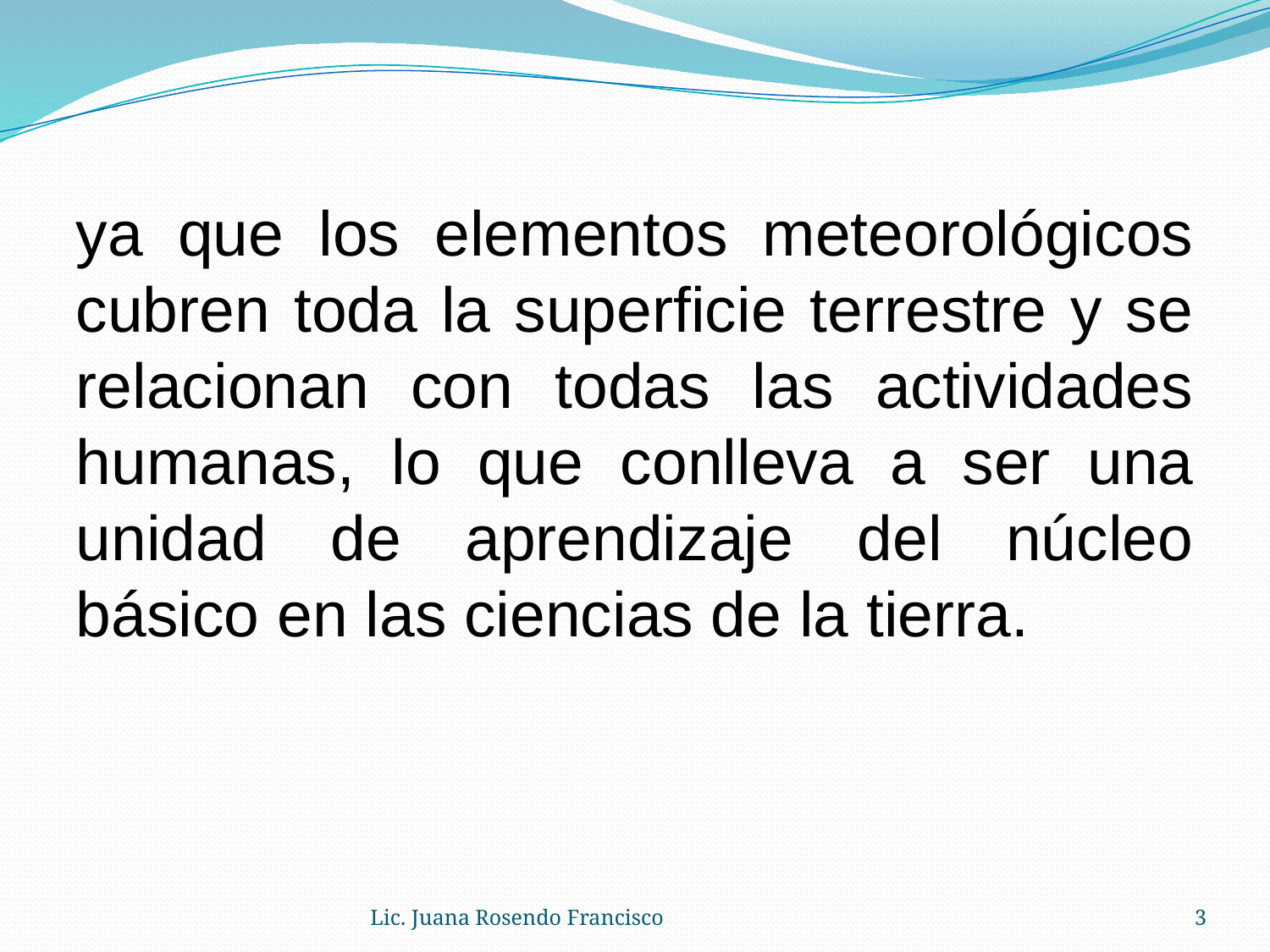

ya que los elementos meteorológicos cubren toda la superficie terrestre y se relacionan con todas las actividades humanas, lo que conlleva a ser una unidad de aprendizaje del núcleo básico en las ciencias de la tierra.
Lic. Juana Rosendo Francisco
3